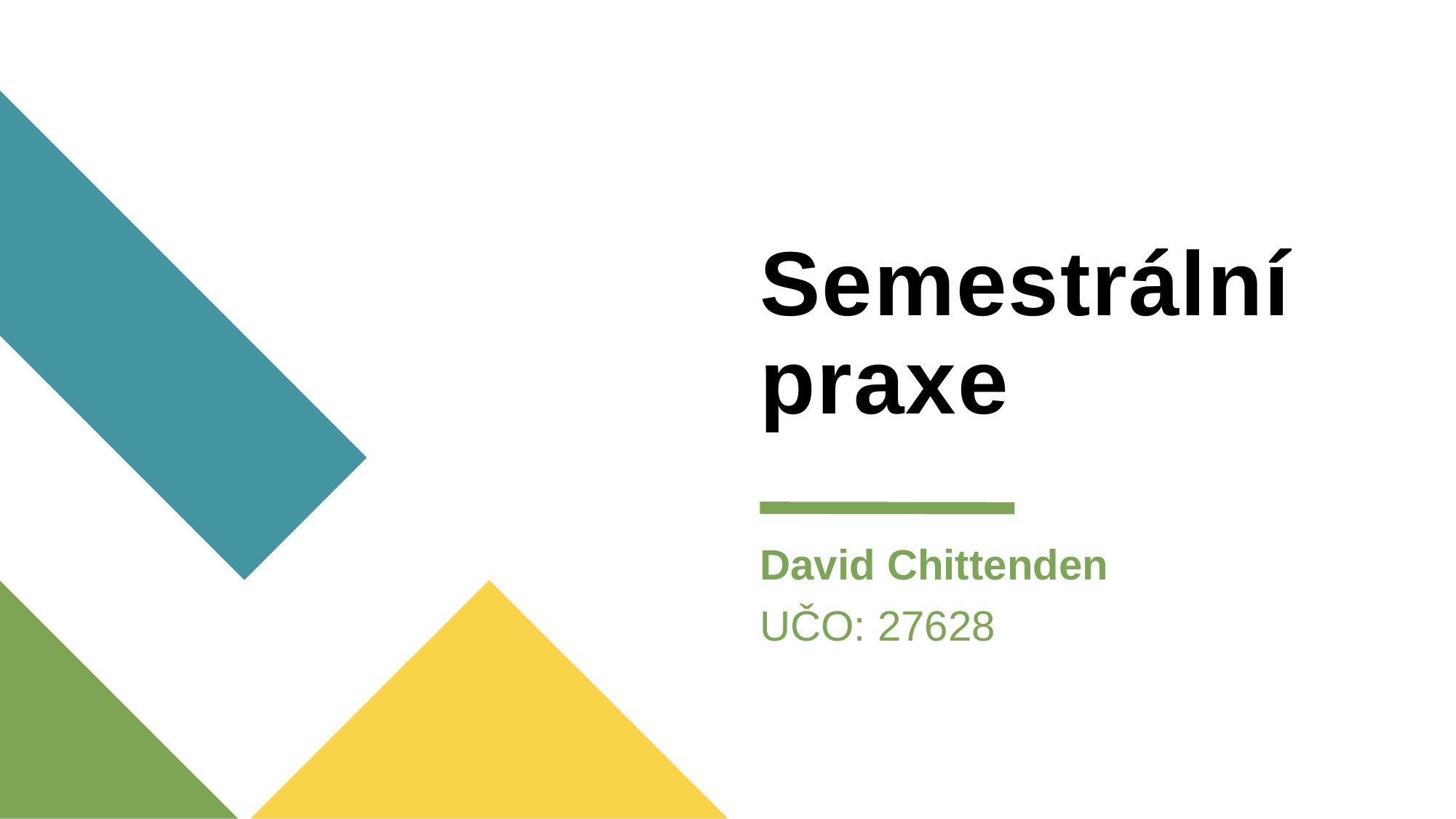

# Semestrální praxe
David Chittenden
UČO: 27628